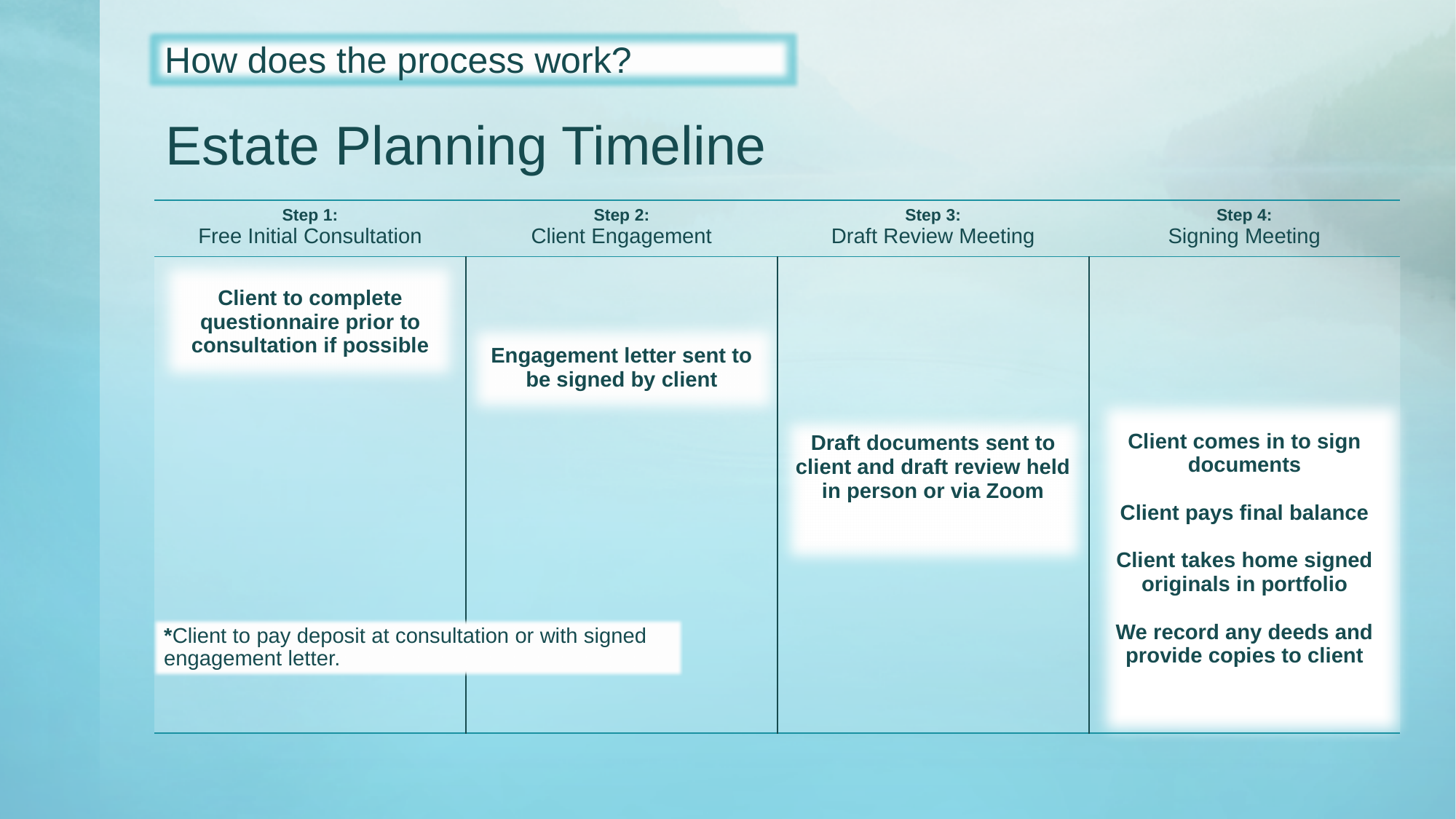

How does the process work?
# Estate Planning Timeline
| Step 1: Free Initial Consultation | Step 2: Client Engagement | Step 3: Draft Review Meeting | Step 4: Signing Meeting |
| --- | --- | --- | --- |
| Client to complete questionnaire prior to consultation if possible | Engagement letter sent to be signed by client | Draft documents sent to client and draft review held in person or via Zoom | Client comes in to sign documents Client pays final balance Client takes home signed originals in portfolio We record any deeds and provide copies to client |

*Client to pay deposit at consultation or with signed engagement letter.